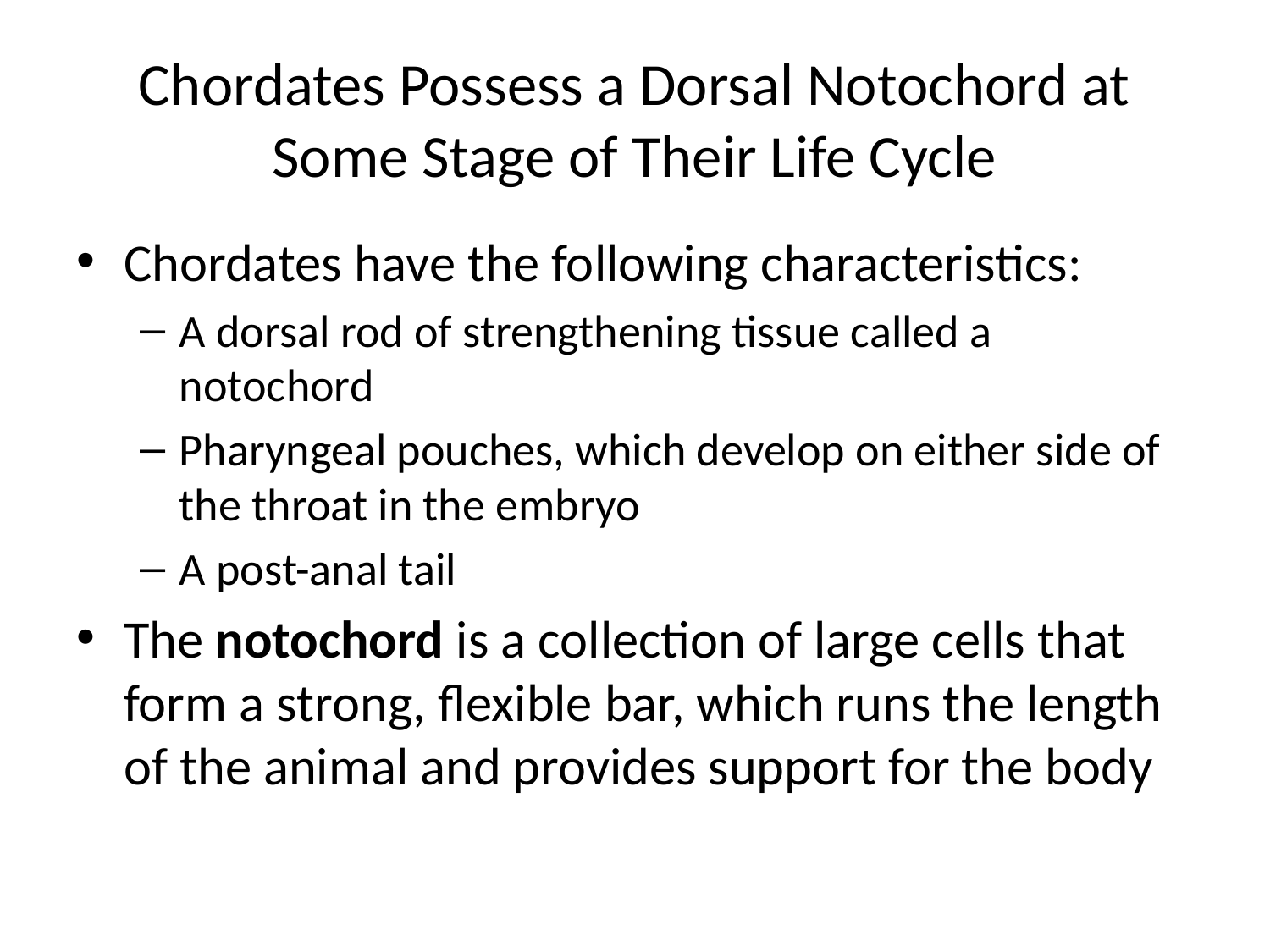

# Chordates Possess a Dorsal Notochord at Some Stage of Their Life Cycle
Chordates have the following characteristics:
A dorsal rod of strengthening tissue called a notochord
Pharyngeal pouches, which develop on either side of the throat in the embryo
A post-anal tail
The notochord is a collection of large cells that form a strong, flexible bar, which runs the length of the animal and provides support for the body